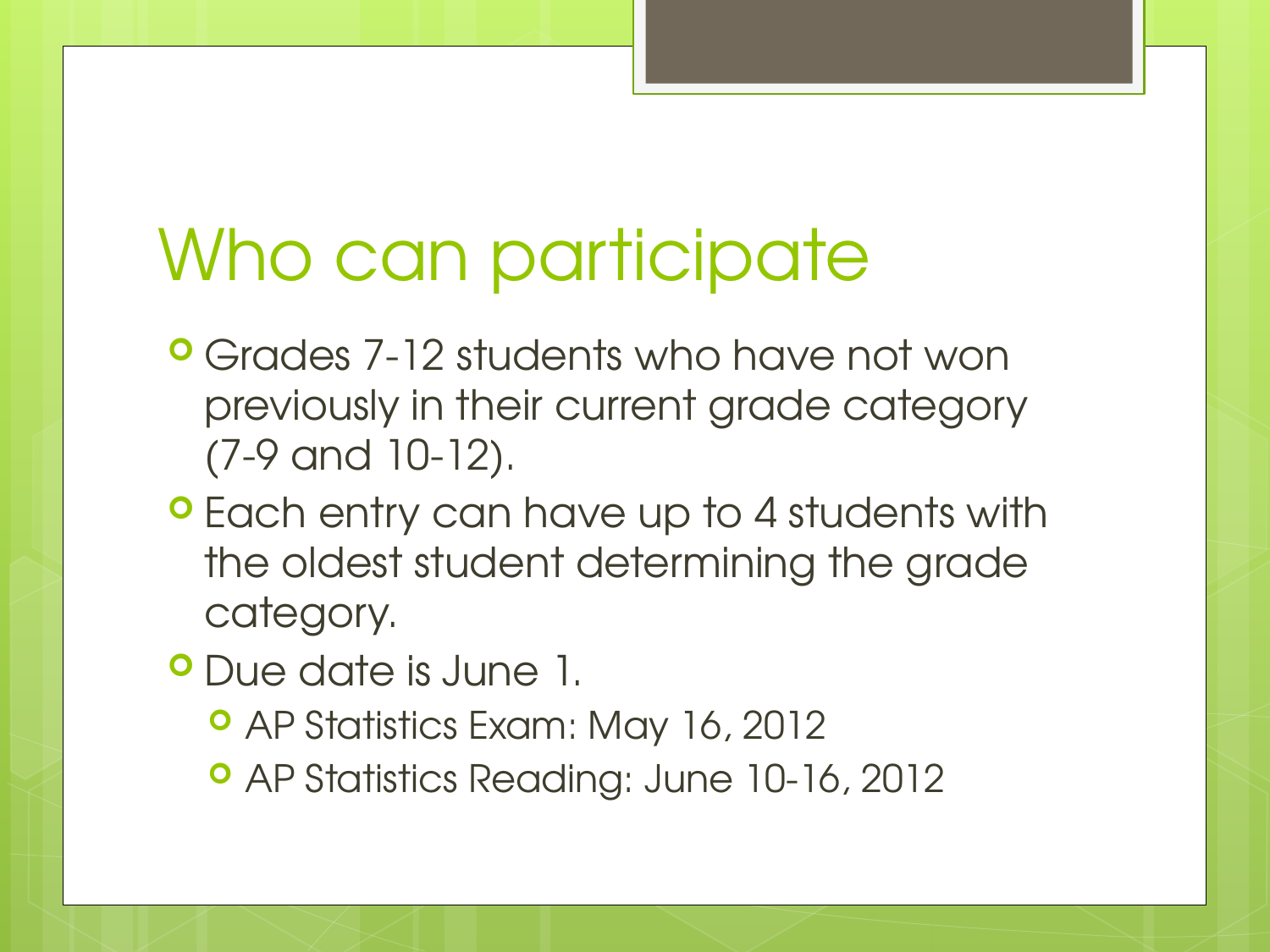

# Who can participate
Grades 7-12 students who have not won previously in their current grade category (7-9 and 10-12).
Each entry can have up to 4 students with the oldest student determining the grade category.
Due date is June 1.
AP Statistics Exam: May 16, 2012
AP Statistics Reading: June 10-16, 2012